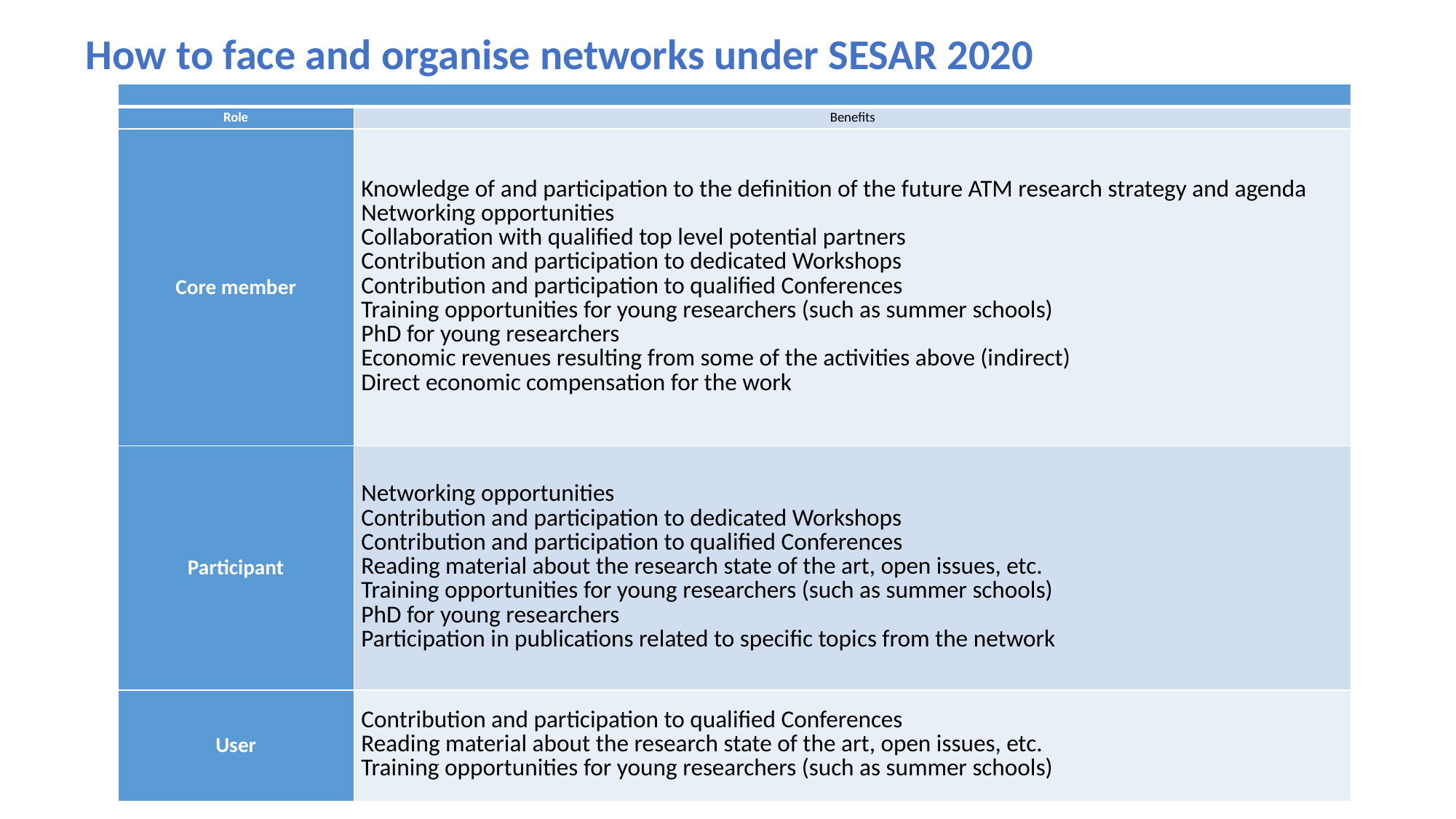

How to face and organise networks under SESAR 2020
|  |  |
| --- | --- |
| Role | Benefits |
| Core member | Knowledge of and participation to the definition of the future ATM research strategy and agenda Networking opportunities Collaboration with qualified top level potential partners Contribution and participation to dedicated Workshops Contribution and participation to qualified Conferences Training opportunities for young researchers (such as summer schools) PhD for young researchers Economic revenues resulting from some of the activities above (indirect) Direct economic compensation for the work |
| Participant | Networking opportunities Contribution and participation to dedicated Workshops Contribution and participation to qualified Conferences Reading material about the research state of the art, open issues, etc. Training opportunities for young researchers (such as summer schools) PhD for young researchers Participation in publications related to specific topics from the network |
| User | Contribution and participation to qualified Conferences Reading material about the research state of the art, open issues, etc. Training opportunities for young researchers (such as summer schools) |